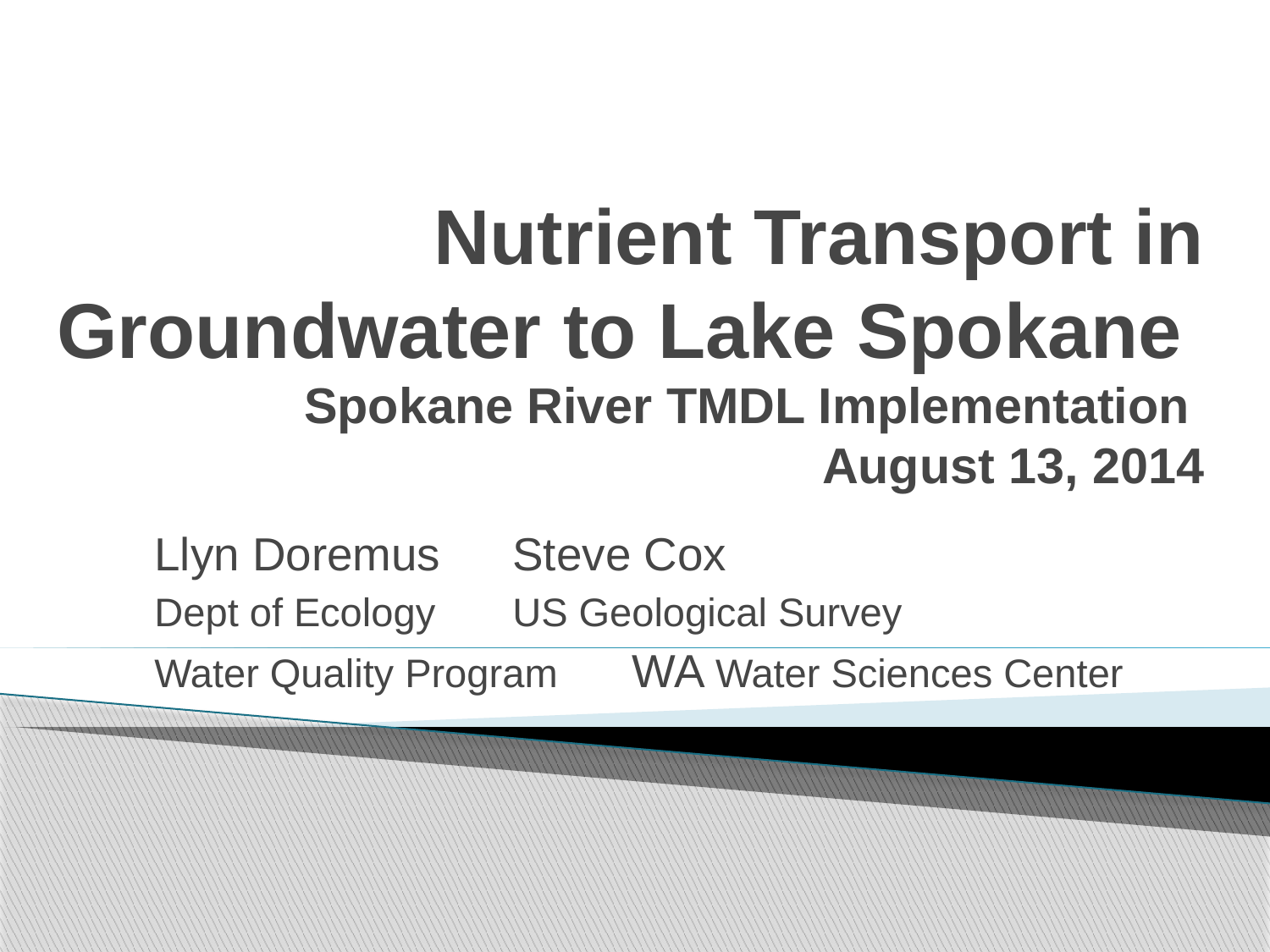

# Nutrient Transport in Groundwater to Lake Spokane Spokane River TMDL Implementation August 13, 2014
Llyn Doremus		Steve Cox
Dept of Ecology		US Geological Survey
Water Quality Program	WA Water Sciences Center